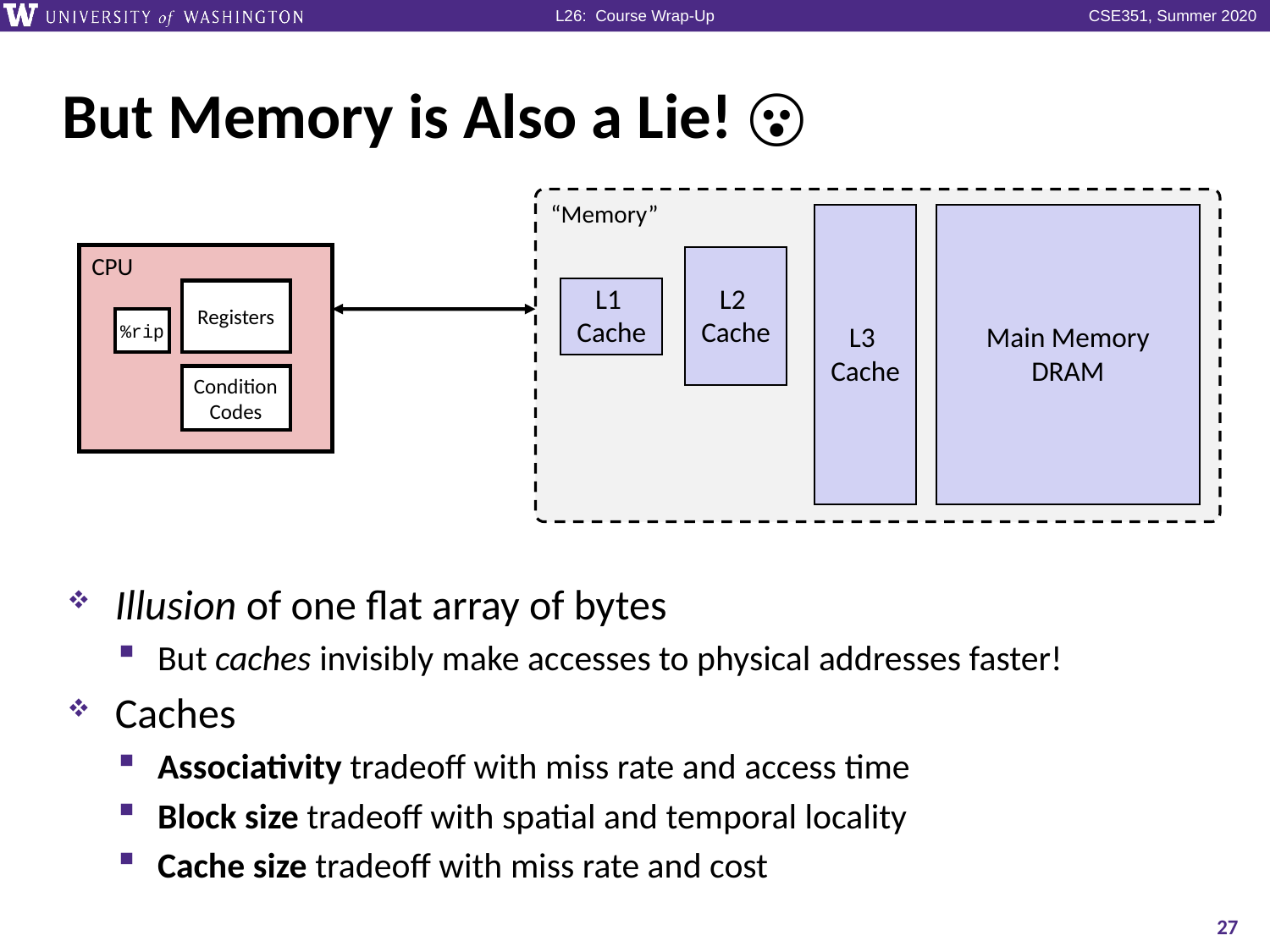

# But Memory is Also a Lie! 😮
“Memory”
L3
Cache
Main Memory
DRAM
CPU
Registers
%rip
Condition
Codes
L2
Cache
L1
Cache

Illusion of one flat array of bytes
But caches invisibly make accesses to physical addresses faster!
Caches
Associativity tradeoff with miss rate and access time
Block size tradeoff with spatial and temporal locality
Cache size tradeoff with miss rate and cost
27